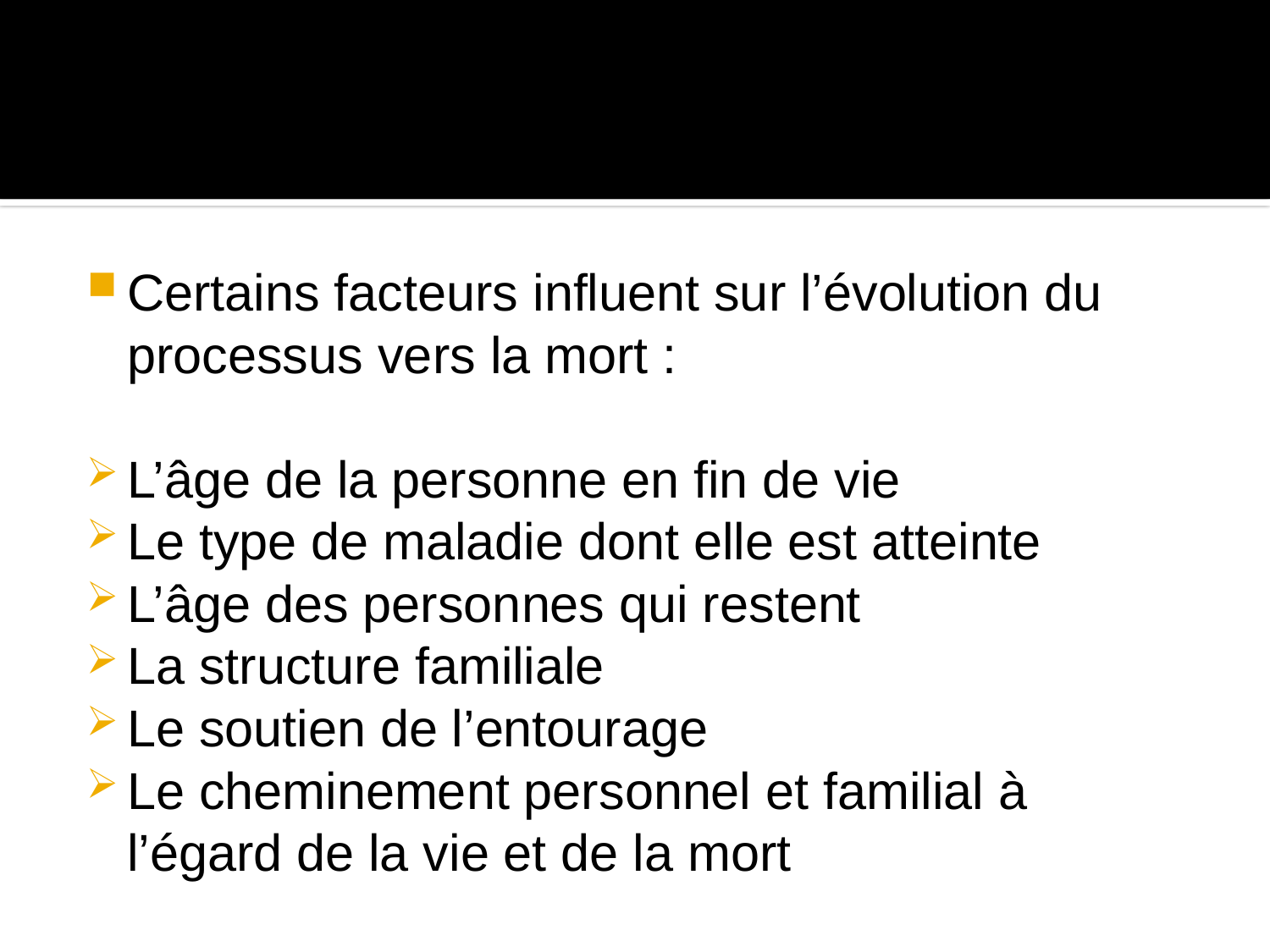

#
Certains facteurs influent sur l’évolution du processus vers la mort :

L’âge de la personne en fin de vie
Le type de maladie dont elle est atteinte
L’âge des personnes qui restent
La structure familiale
Le soutien de l’entourage
Le cheminement personnel et familial à l’égard de la vie et de la mort